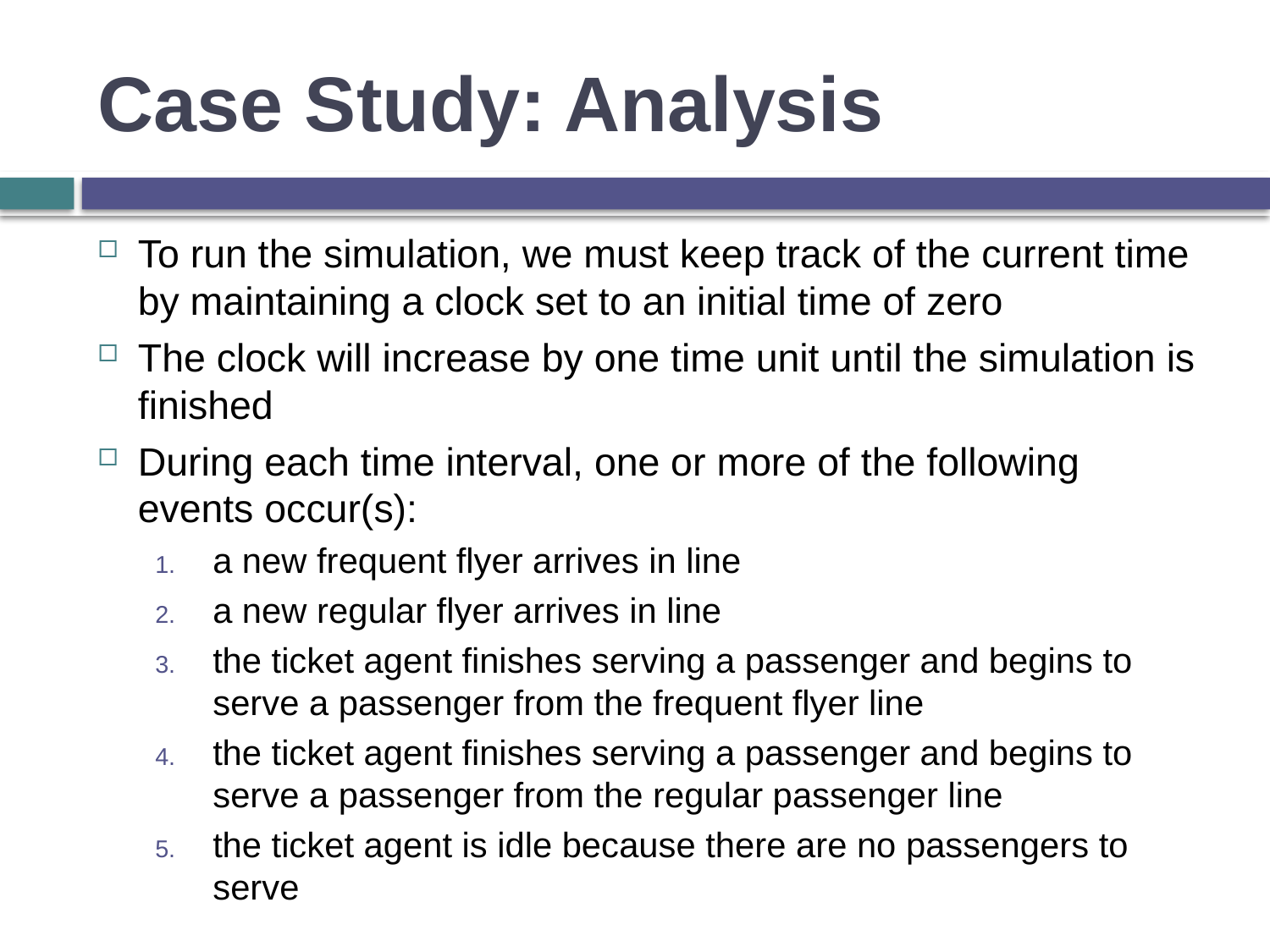

# Case Study: Analysis
To run the simulation, we must keep track of the current time by maintaining a clock set to an initial time of zero
The clock will increase by one time unit until the simulation is finished
During each time interval, one or more of the following events occur(s):
a new frequent flyer arrives in line
a new regular flyer arrives in line
the ticket agent finishes serving a passenger and begins to serve a passenger from the frequent flyer line
the ticket agent finishes serving a passenger and begins to serve a passenger from the regular passenger line
the ticket agent is idle because there are no passengers to serve